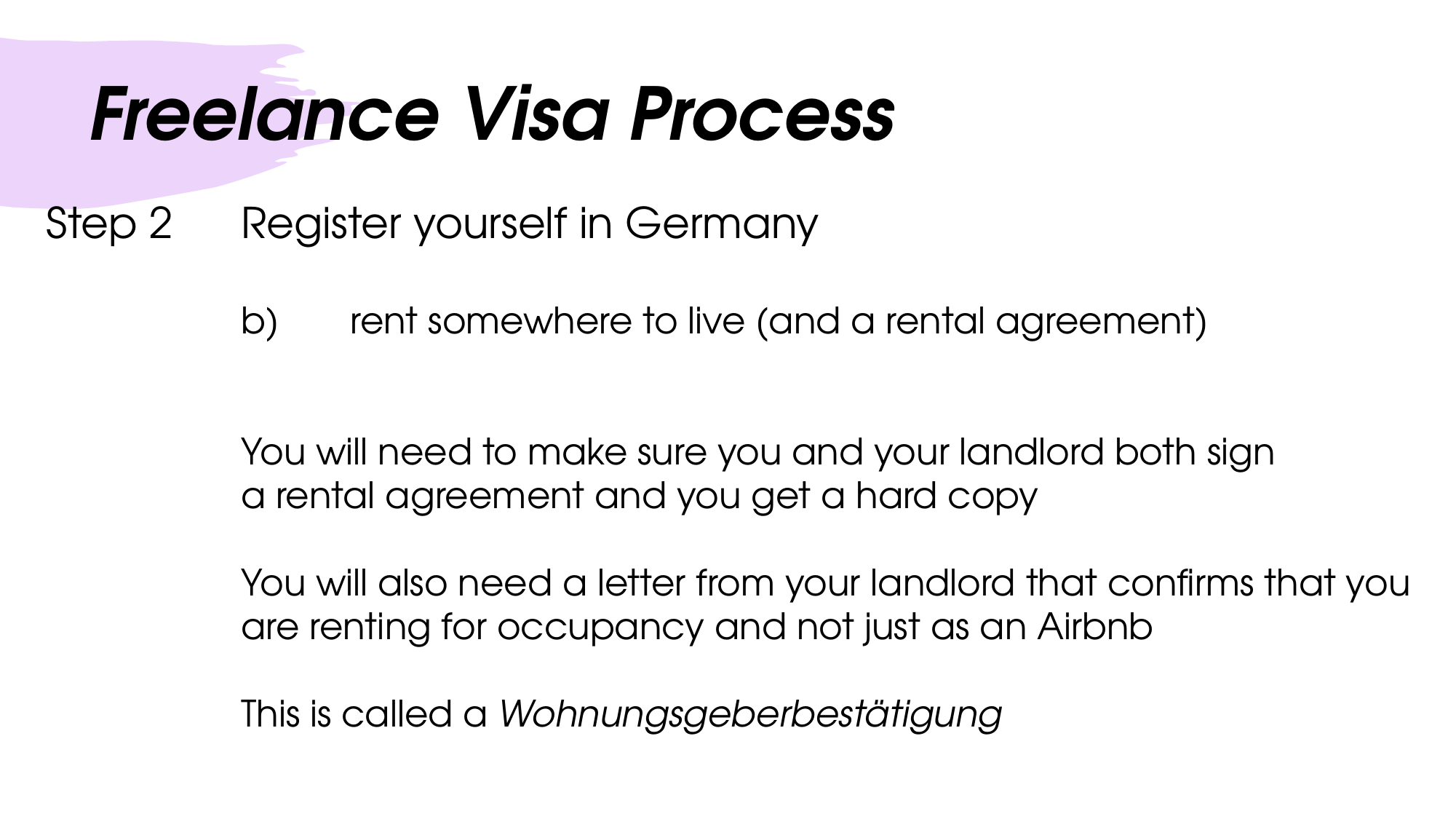

# Freelance Visa Process
  Step 2	Register yourself in Germany

		b)	rent somewhere to live (and a rental agreement)

		You will need to make sure you and your landlord both sign 				a rental agreement and you get a hard copy

		You will also need a letter from your landlord that confirms that you 			are renting for occupancy and not just as an Airbnb

		This is called a Wohnungsgeberbestätigung